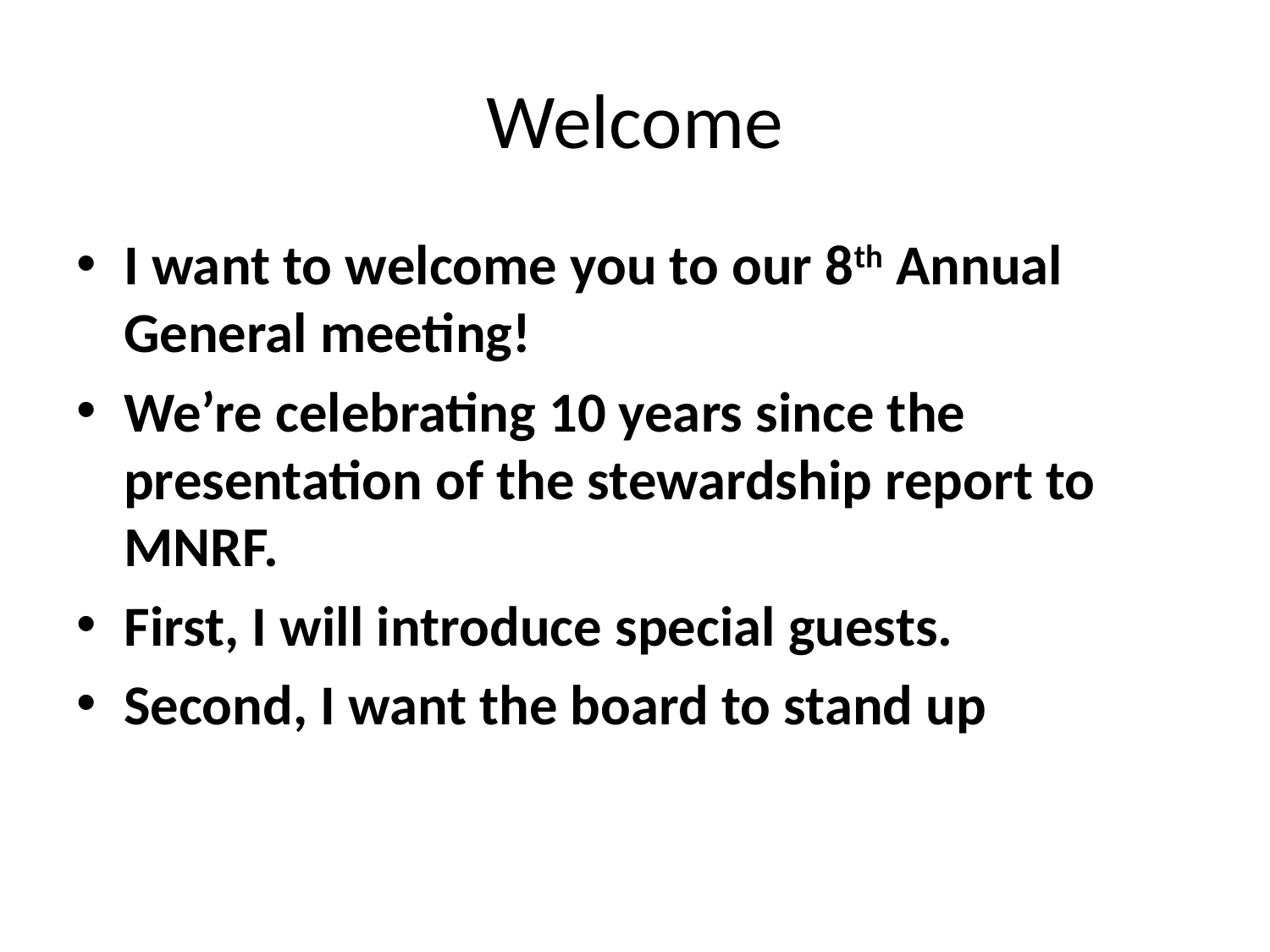

# Welcome
I want to welcome you to our 8th Annual General meeting!
We’re celebrating 10 years since the presentation of the stewardship report to MNRF.
First, I will introduce special guests.
Second, I want the board to stand up